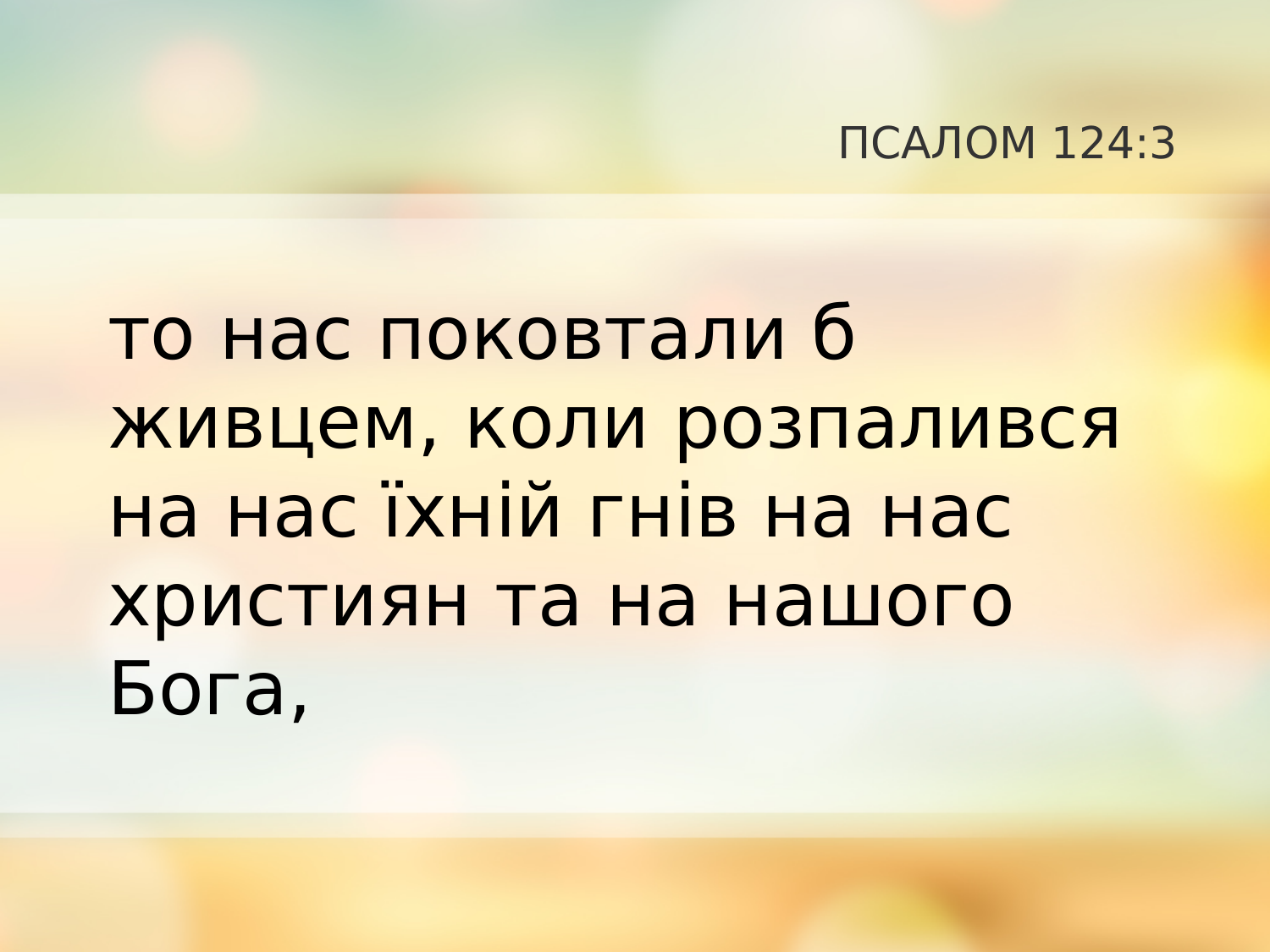

# ПСАЛОМ 124:3

то нас поковтали б живцем, коли розпалився на нас їхній гнів на нас християн та на нашого Бога,